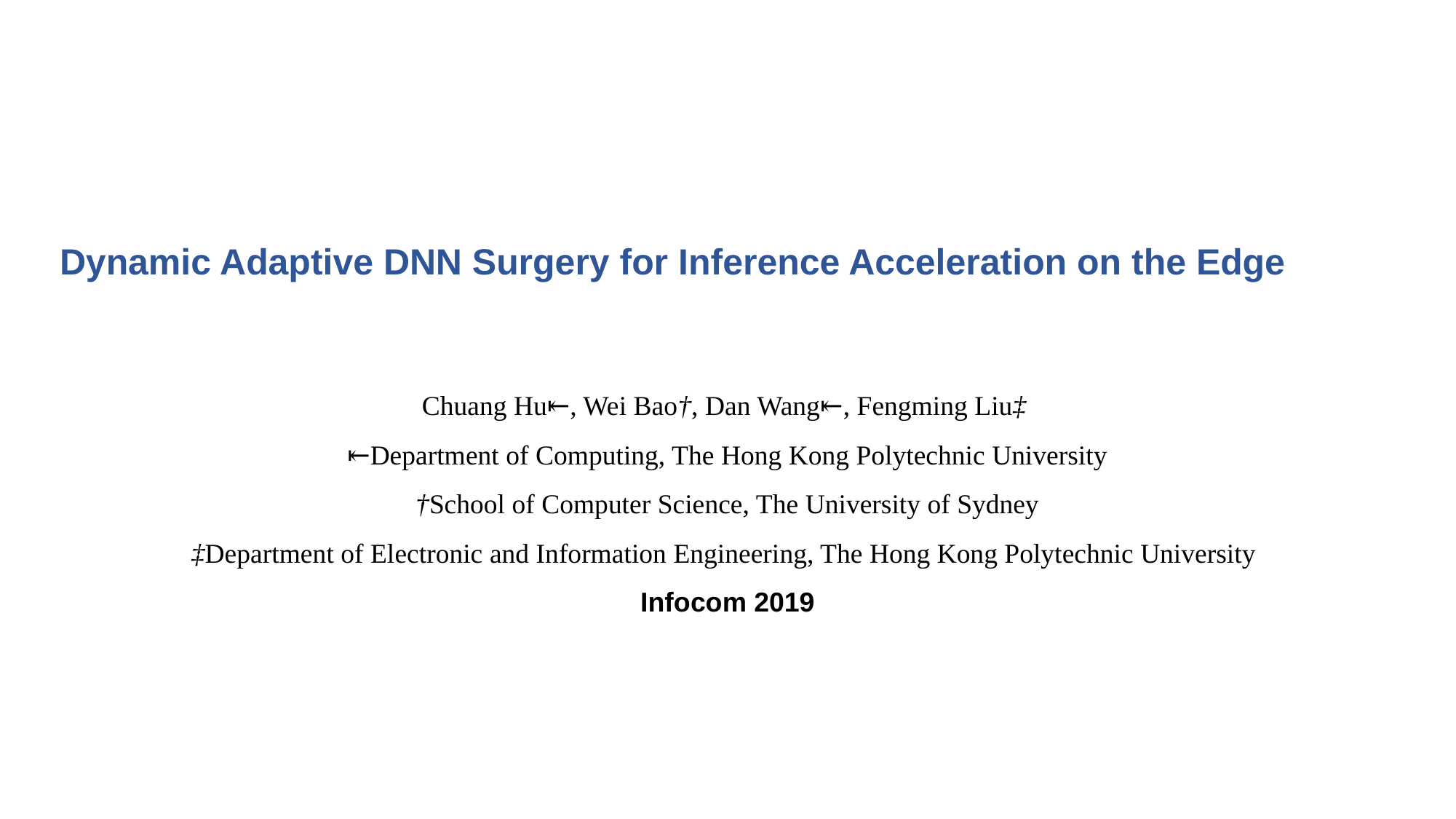

Dynamic Adaptive DNN Surgery for Inference Acceleration on the Edge
Chuang Hu⇤, Wei Bao†, Dan Wang⇤, Fengming Liu‡
⇤Department of Computing, The Hong Kong Polytechnic University
†School of Computer Science, The University of Sydney
‡Department of Electronic and Information Engineering, The Hong Kong Polytechnic University
Infocom 2019